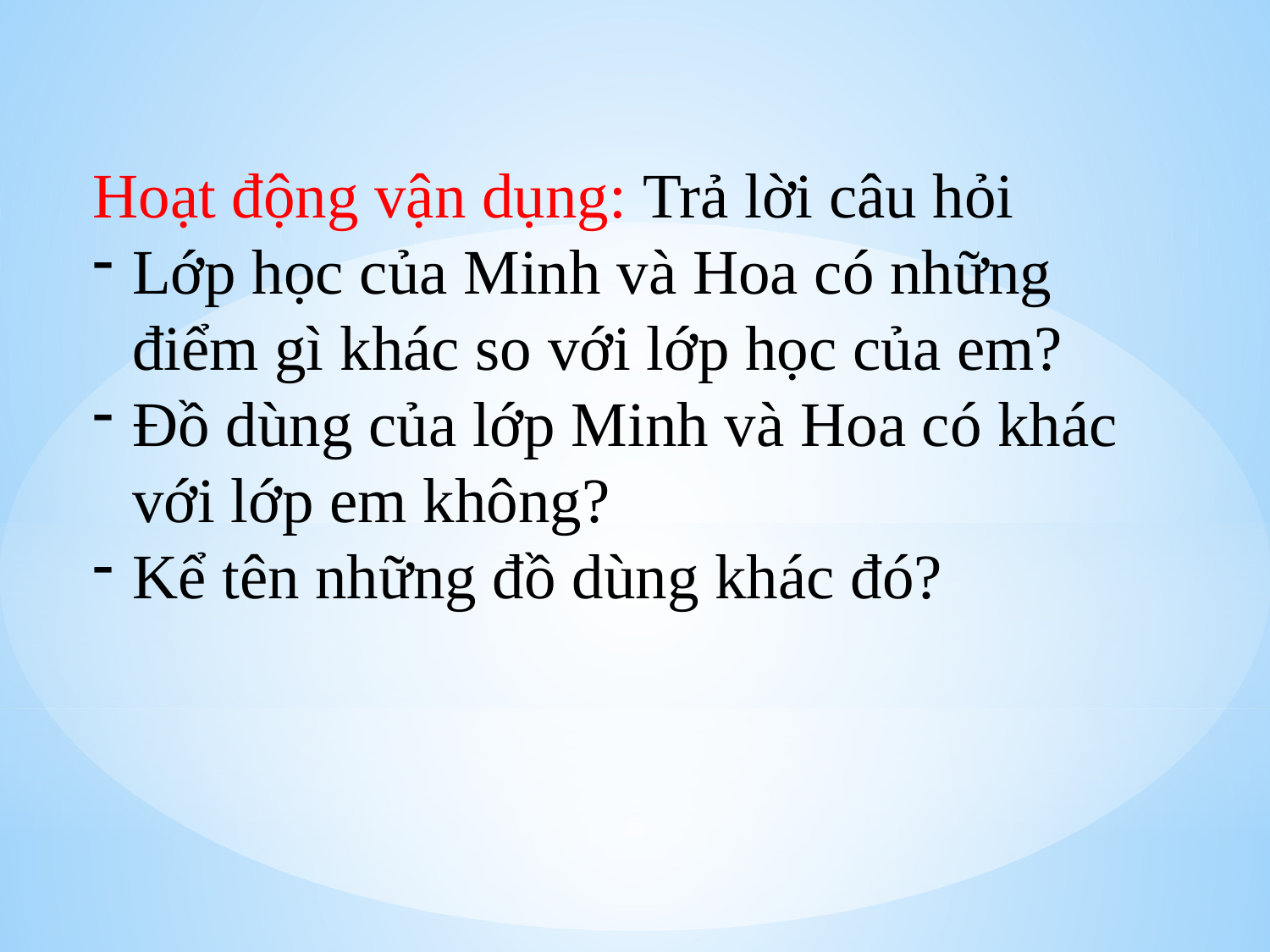

Hoạt động vận dụng: Trả lời câu hỏi
Lớp học của Minh và Hoa có những điểm gì khác so với lớp học của em?
Đồ dùng của lớp Minh và Hoa có khác với lớp em không?
Kể tên những đồ dùng khác đó?